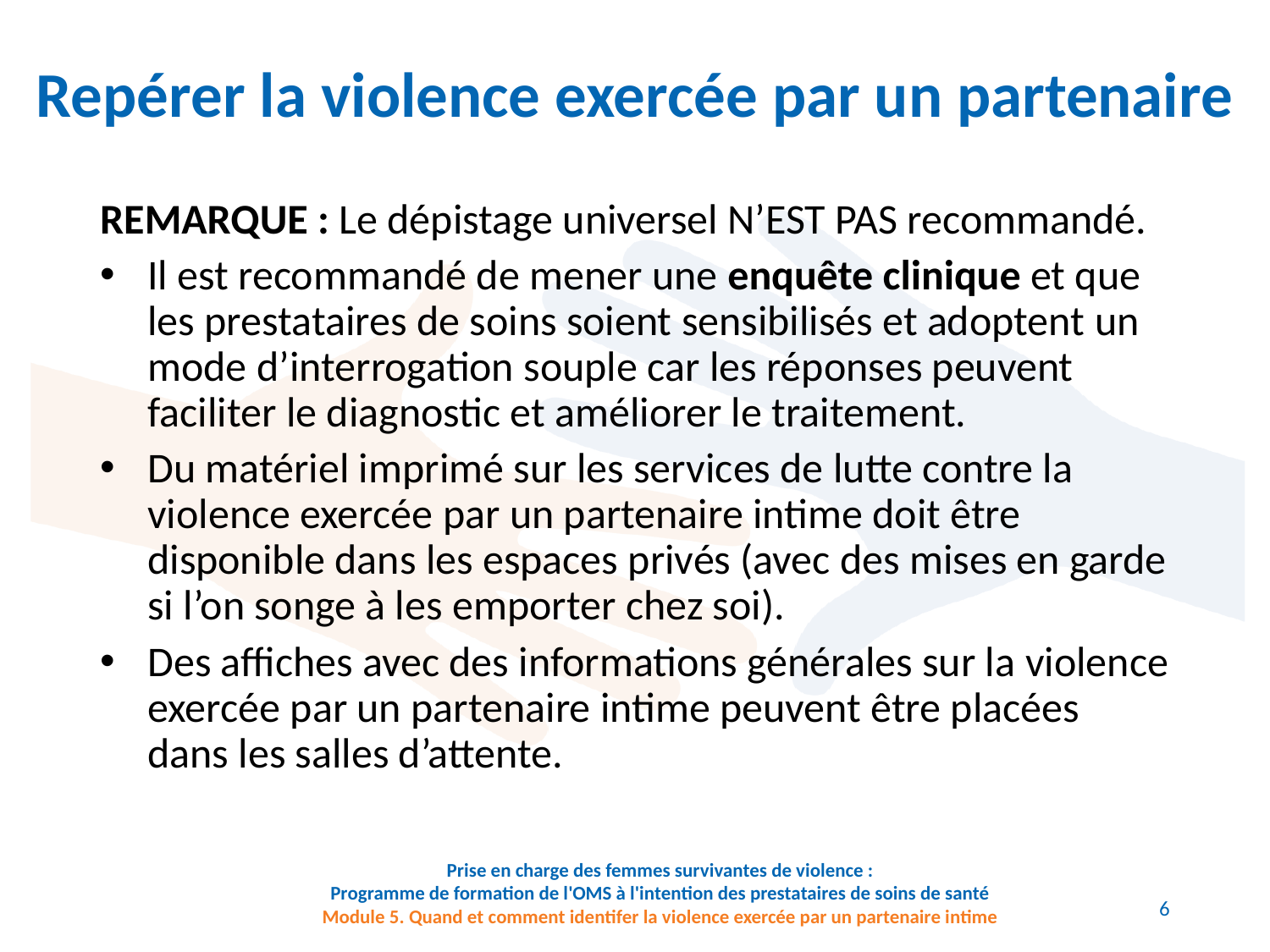

# Repérer la violence exercée par un partenaire
REMARQUE : Le dépistage universel N’EST PAS recommandé.
Il est recommandé de mener une enquête clinique et que les prestataires de soins soient sensibilisés et adoptent un mode d’interrogation souple car les réponses peuvent faciliter le diagnostic et améliorer le traitement.
Du matériel imprimé sur les services de lutte contre la violence exercée par un partenaire intime doit être disponible dans les espaces privés (avec des mises en garde si l’on songe à les emporter chez soi).
Des affiches avec des informations générales sur la violence exercée par un partenaire intime peuvent être placées dans les salles d’attente.
6